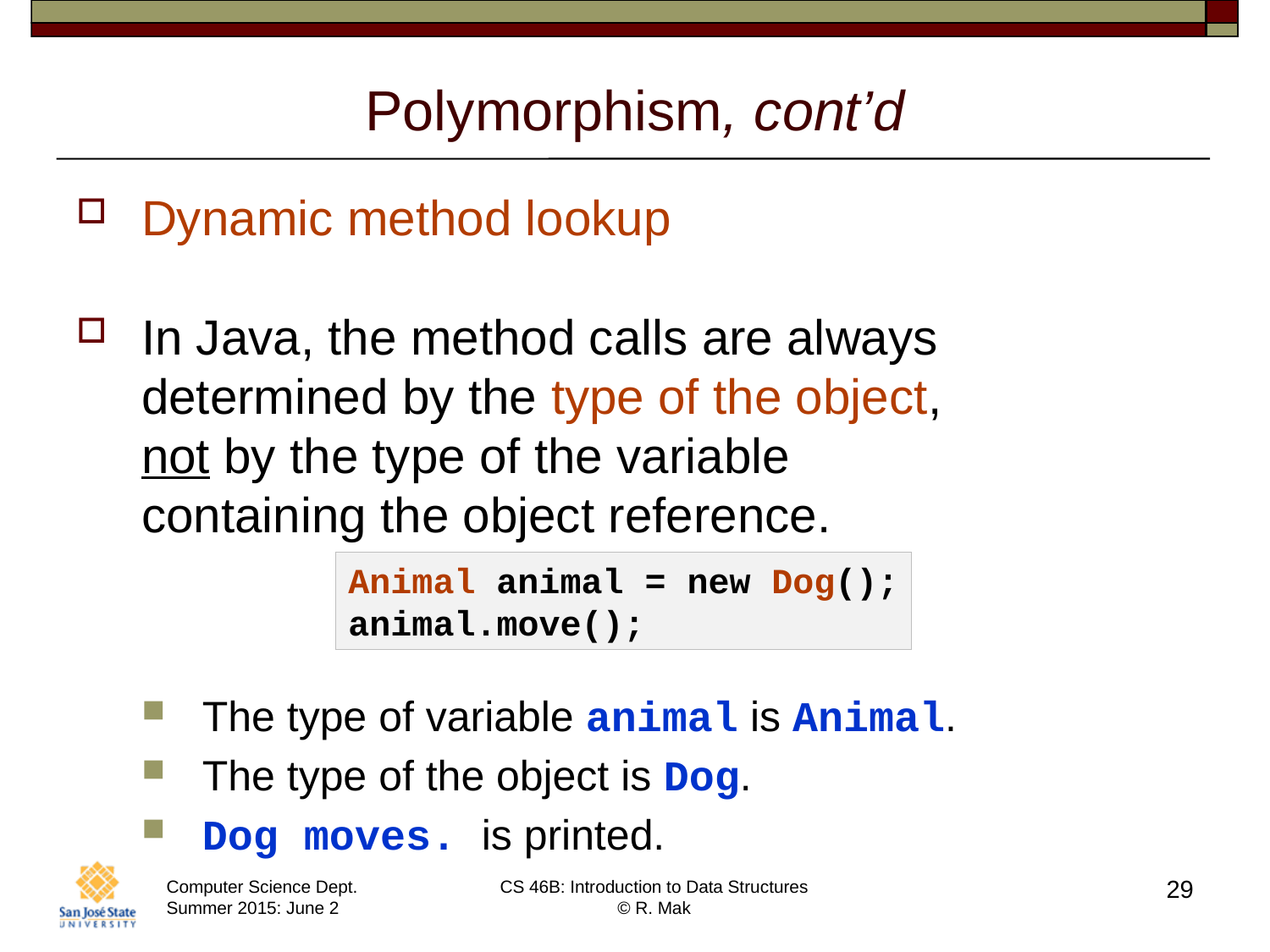

# Polymorphism, cont’d
Dynamic method lookup

In Java, the method calls are always determined by the type of the object,
not by the type of the variable
containing the object reference.

The type of variable animal is Animal.
The type of the object is Dog.
Dog moves. is printed.
Animal animal = new Dog();
animal.move();
29